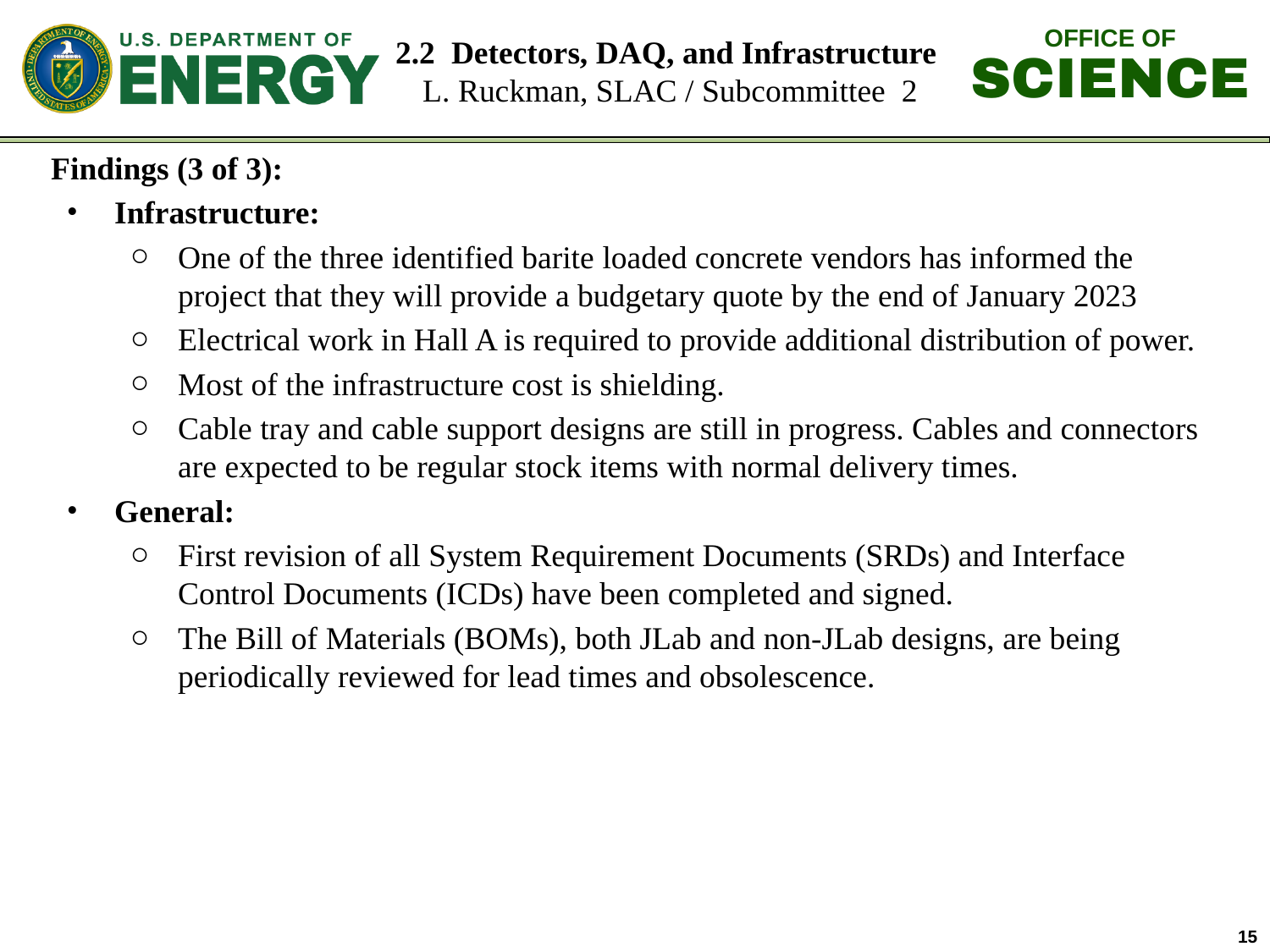

# 2.2  Detectors, DAQ, and Infrastructure L. Ruckman, SLAC / Subcommittee  2
Findings (3 of 3):
Infrastructure:
One of the three identified barite loaded concrete vendors has informed the project that they will provide a budgetary quote by the end of January 2023
Electrical work in Hall A is required to provide additional distribution of power.
Most of the infrastructure cost is shielding.
Cable tray and cable support designs are still in progress. Cables and connectors are expected to be regular stock items with normal delivery times.
General:
First revision of all System Requirement Documents (SRDs) and Interface Control Documents (ICDs) have been completed and signed.
The Bill of Materials (BOMs), both JLab and non-JLab designs, are being periodically reviewed for lead times and obsolescence.

15